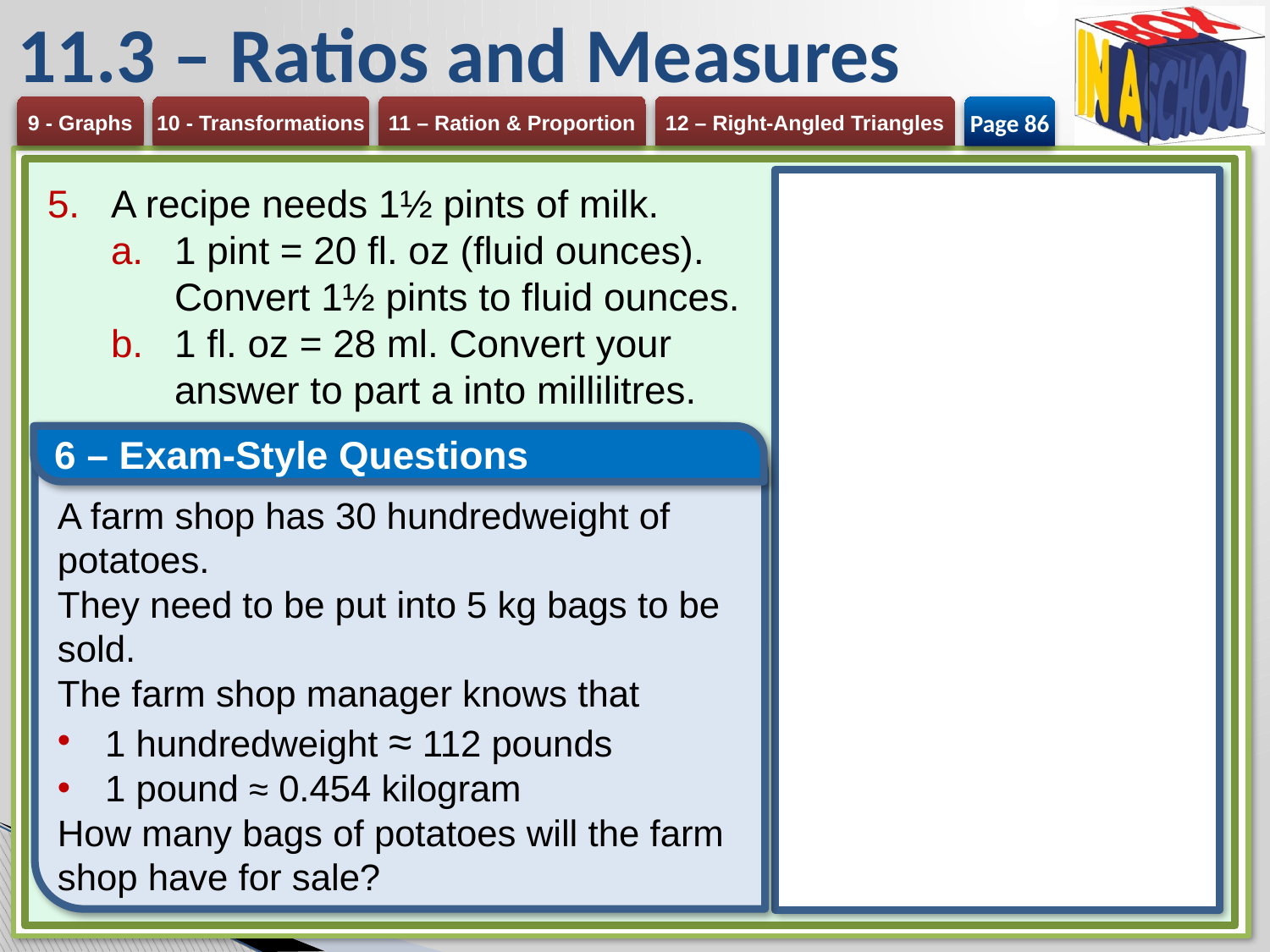

# 11.3 – Ratios and Measures
Page 86
A recipe needs 1½ pints of milk.
1 pint = 20 fl. oz (fluid ounces).
Convert 1½ pints to fluid ounces.
1 fl. oz = 28 ml. Convert your answer to part a into millilitres.
6 – Exam-Style Questions

A farm shop has 30 hundredweight of potatoes.
They need to be put into 5 kg bags to be sold.
The farm shop manager knows that
1 hundredweight ≈ 112 pounds
1 pound ≈ 0.454 kilogram
How many bags of potatoes will the farm shop have for sale?	(4 marks)